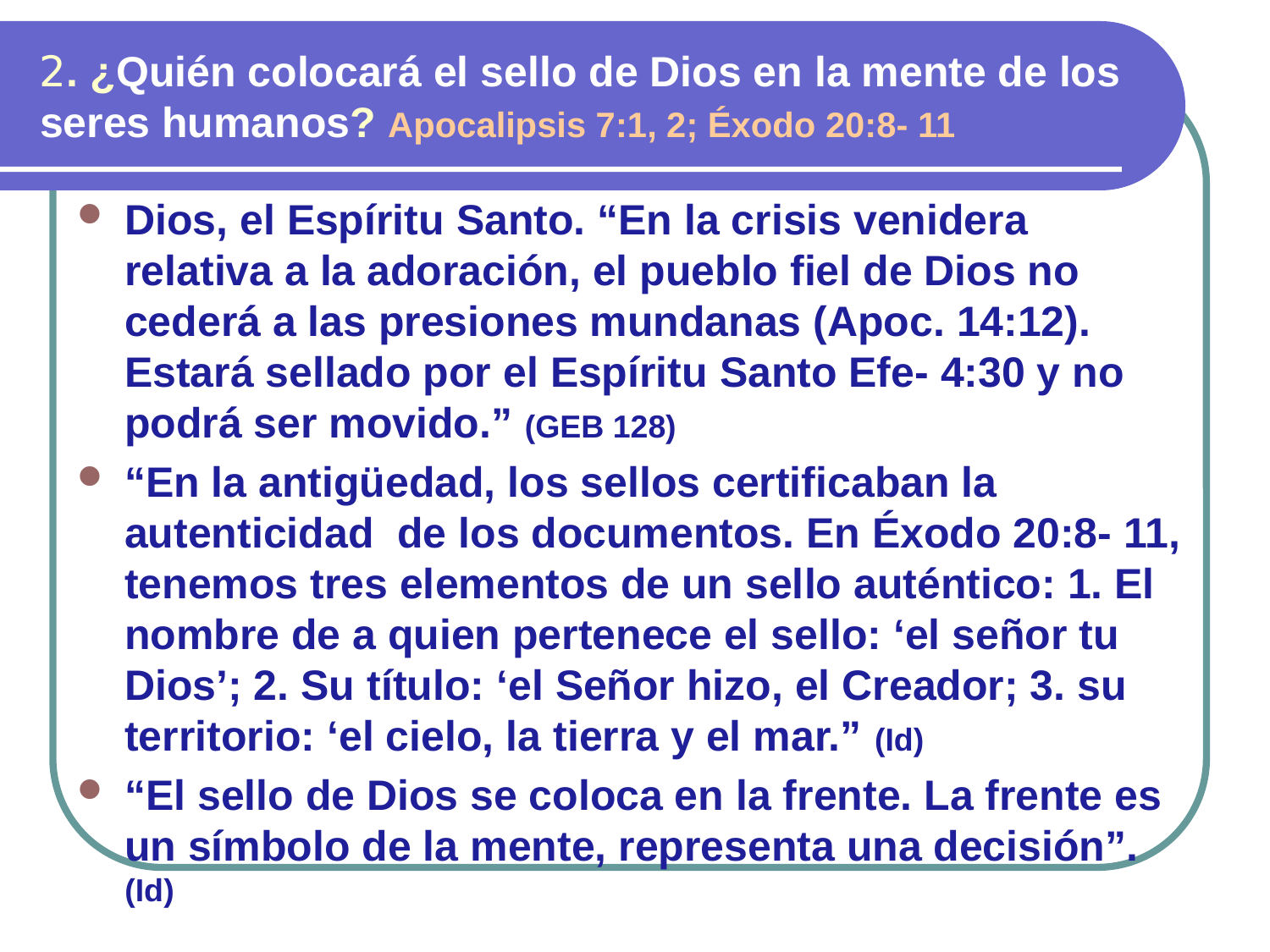

# 2. ¿Quién colocará el sello de Dios en la mente de los seres humanos? Apocalipsis 7:1, 2; Éxodo 20:8- 11
Dios, el Espíritu Santo. “En la crisis venidera relativa a la adoración, el pueblo fiel de Dios no cederá a las presiones mundanas (Apoc. 14:12). Estará sellado por el Espíritu Santo Efe- 4:30 y no podrá ser movido.” (GEB 128)
“En la antigüedad, los sellos certificaban la autenticidad  de los documentos. En Éxodo 20:8- 11, tenemos tres elementos de un sello auténtico: 1. El nombre de a quien pertenece el sello: ‘el señor tu Dios’; 2. Su título: ‘el Señor hizo, el Creador; 3. su territorio: ‘el cielo, la tierra y el mar.” (Id)
“El sello de Dios se coloca en la frente. La frente es un símbolo de la mente, representa una decisión”. (Id)